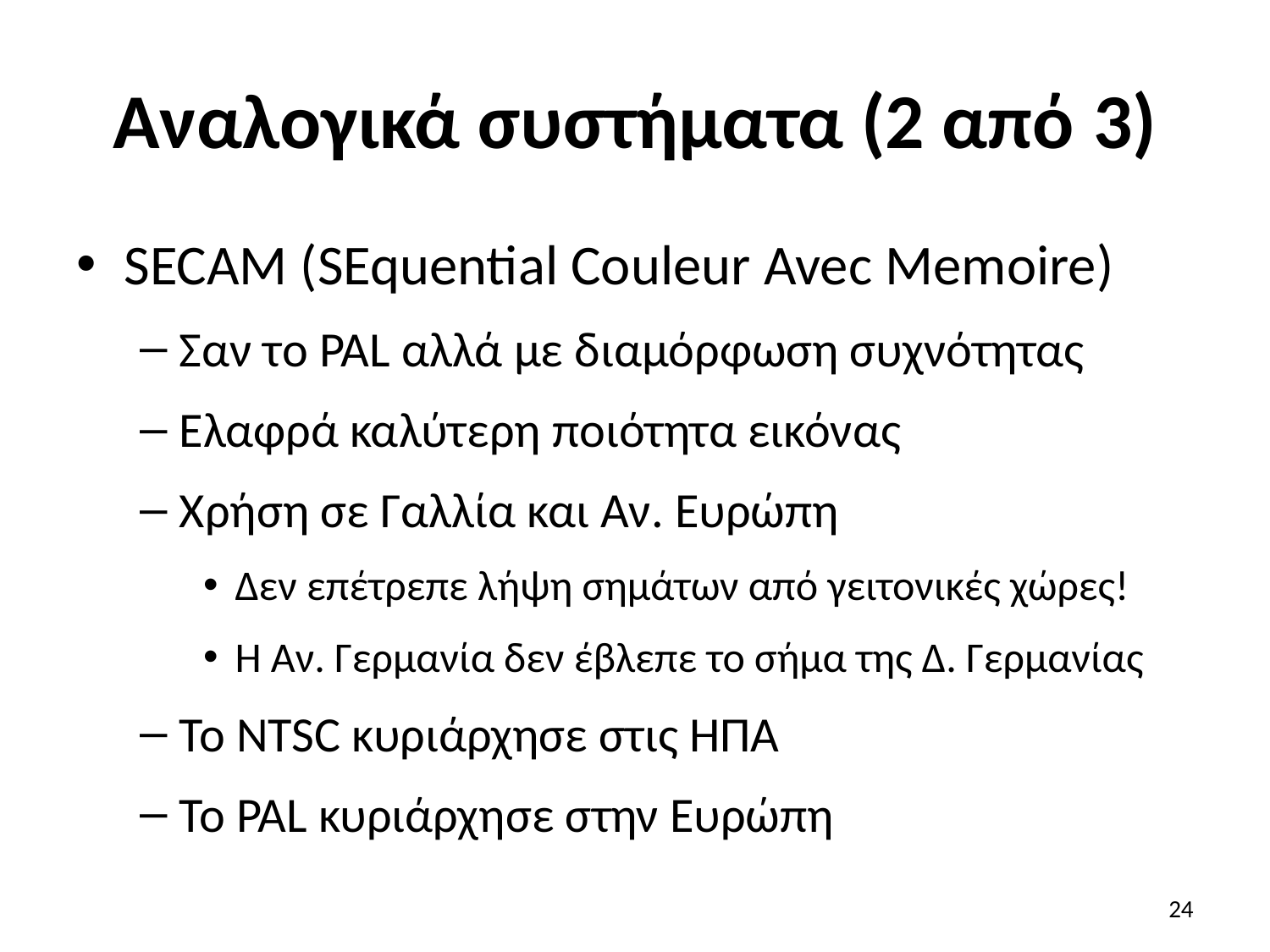

# Αναλογικά συστήματα (2 από 3)
SECAM (SEquential Couleur Avec Memoire)
Σαν το PAL αλλά με διαμόρφωση συχνότητας
Ελαφρά καλύτερη ποιότητα εικόνας
Χρήση σε Γαλλία και Αν. Ευρώπη
Δεν επέτρεπε λήψη σημάτων από γειτονικές χώρες!
Η Αν. Γερμανία δεν έβλεπε το σήμα της Δ. Γερμανίας
Το NTSC κυριάρχησε στις ΗΠΑ
Το PAL κυριάρχησε στην Ευρώπη
24